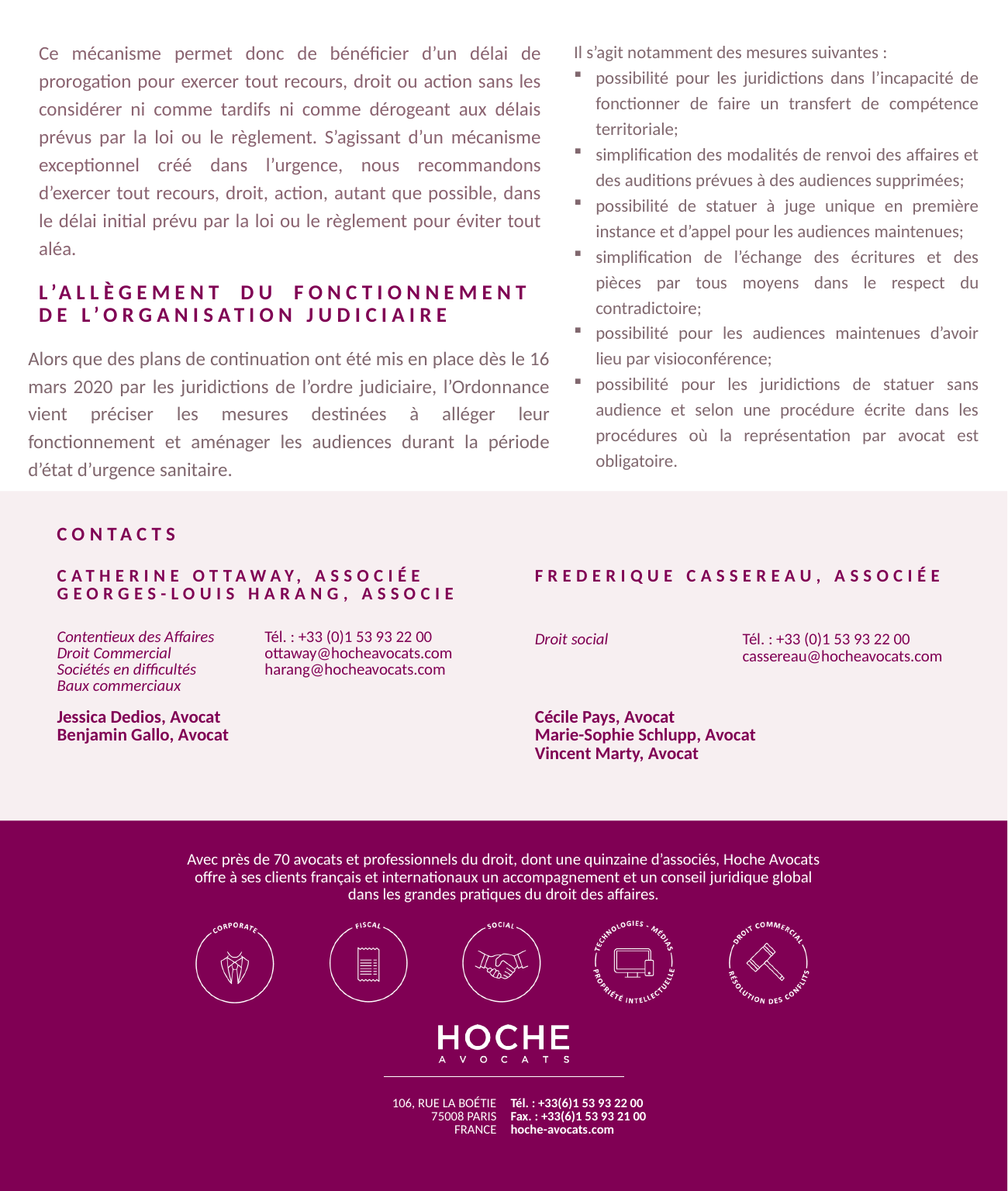

Ce mécanisme permet donc de bénéficier d’un délai de prorogation pour exercer tout recours, droit ou action sans les considérer ni comme tardifs ni comme dérogeant aux délais prévus par la loi ou le règlement. S’agissant d’un mécanisme exceptionnel créé dans l’urgence, nous recommandons d’exercer tout recours, droit, action, autant que possible, dans le délai initial prévu par la loi ou le règlement pour éviter tout aléa.

Il s’agit notamment des mesures suivantes :
possibilité pour les juridictions dans l’incapacité de fonctionner de faire un transfert de compétence territoriale;
simplification des modalités de renvoi des affaires et des auditions prévues à des audiences supprimées;
possibilité de statuer à juge unique en première instance et d’appel pour les audiences maintenues;
simplification de l’échange des écritures et des pièces par tous moyens dans le respect du contradictoire;
possibilité pour les audiences maintenues d’avoir lieu par visioconférence;
possibilité pour les juridictions de statuer sans audience et selon une procédure écrite dans les procédures où la représentation par avocat est obligatoire.

L’allègement du fonctionnement de l’organisation judiciaire

Alors que des plans de continuation ont été mis en place dès le 16 mars 2020 par les juridictions de l’ordre judiciaire, l’Ordonnance vient préciser les mesures destinées à alléger leur fonctionnement et aménager les audiences durant la période d’état d’urgence sanitaire.
FREDERIQUE CASSEREAU, ASSOCIéE
Catherine Ottaway, associée
GEORGES-LOUIS HARANG, ASSOCIE
Contentieux des Affaires
Droit Commercial
Sociétés en difficultés
Baux commerciaux
Tél. : +33 (0)1 53 93 22 00
ottaway@hocheavocats.com
harang@hocheavocats.com
Droit social

Tél. : +33 (0)1 53 93 22 00
cassereau@hocheavocats.com

Jessica Dedios, Avocat
Benjamin Gallo, Avocat
Cécile Pays, Avocat
Marie-Sophie Schlupp, Avocat
Vincent Marty, Avocat